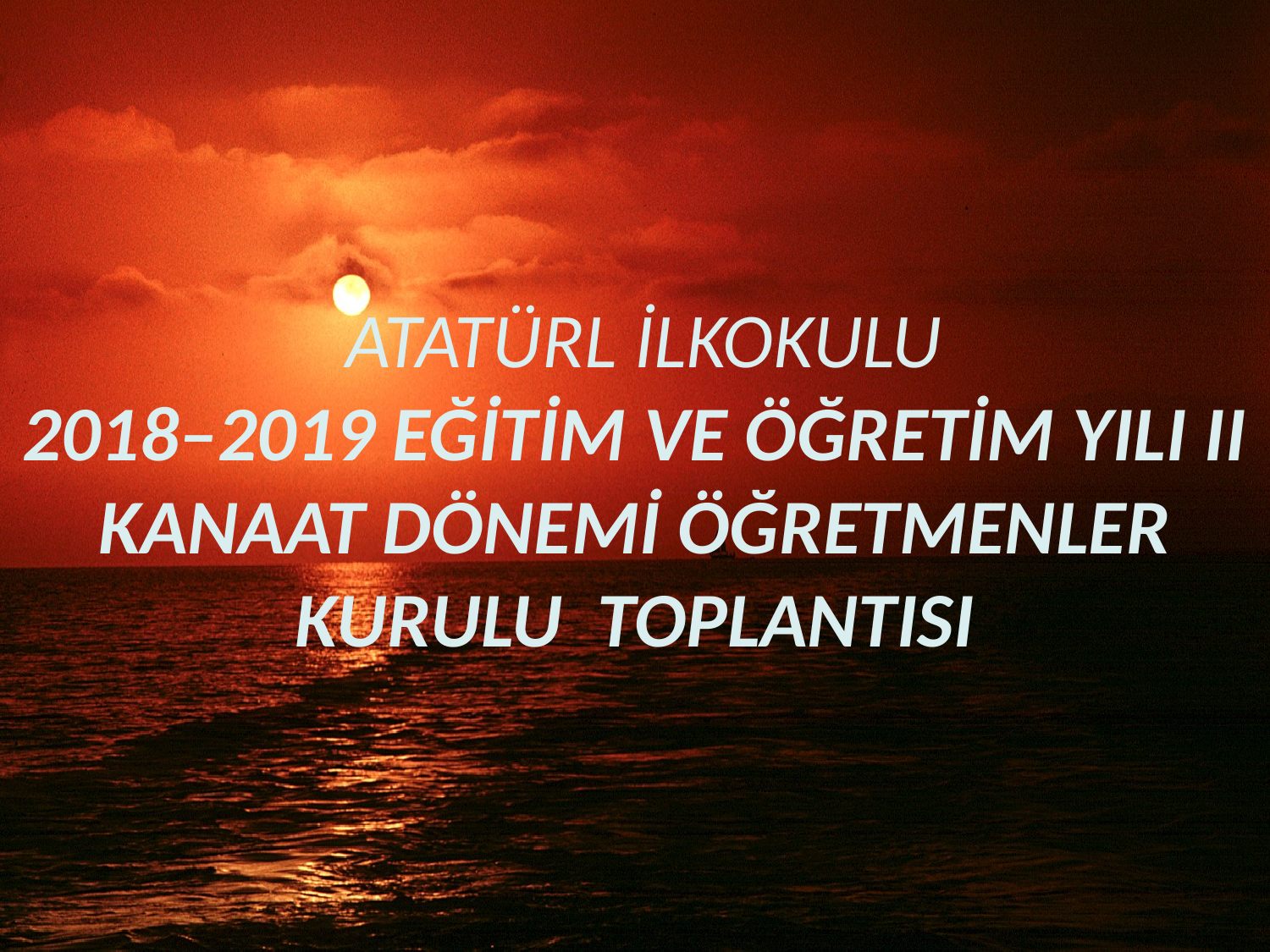

# ATATÜRL İLKOKULU 2018–2019 EĞİTİM VE ÖĞRETİM YILI II KANAAT DÖNEMİ ÖĞRETMENLER KURULU  TOPLANTISI